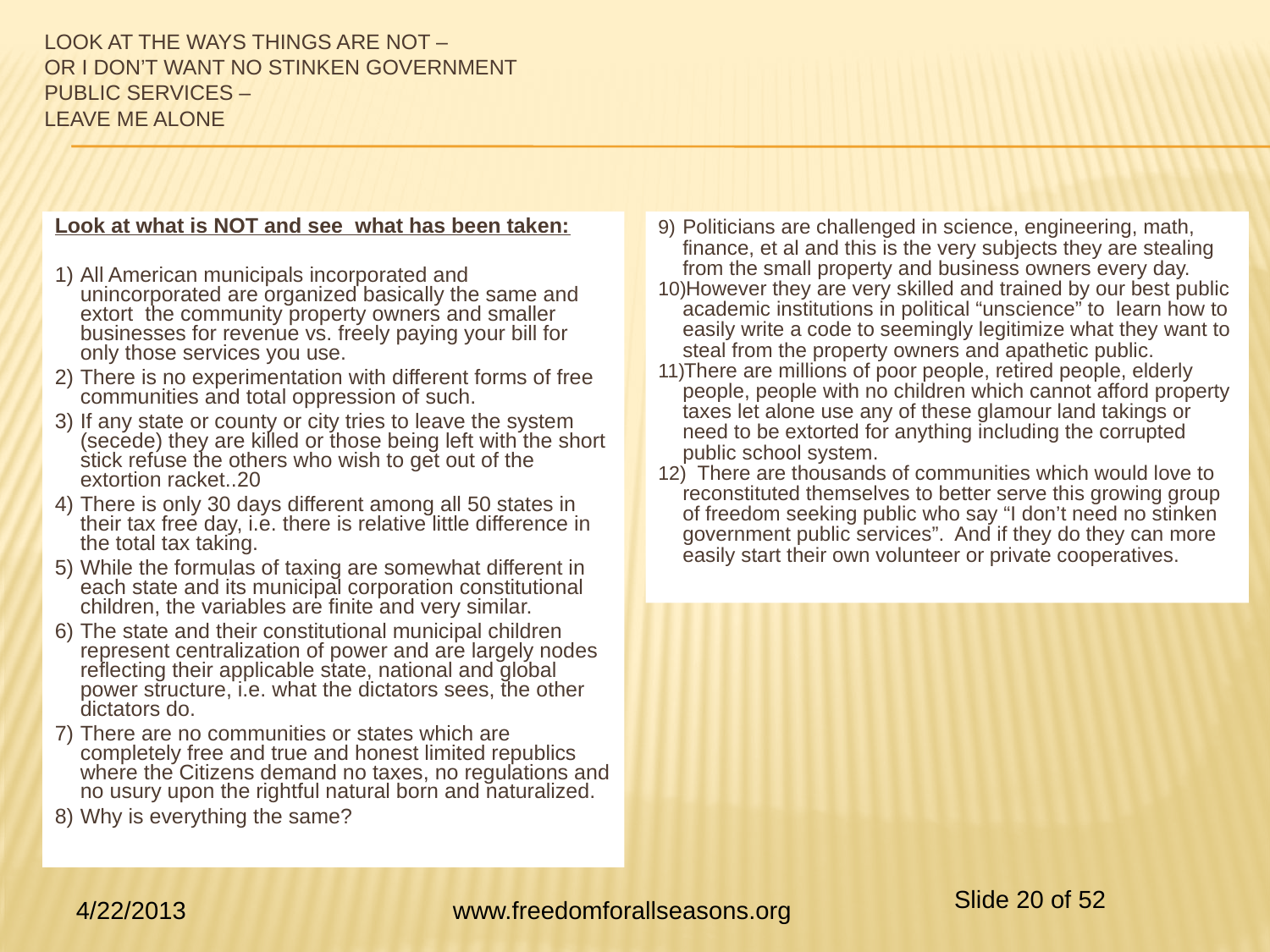

# Look at The ways things are not – or I don’t want no stinken government public services – leave me alone
Look at what is NOT and see  what has been taken:

All American municipals incorporated and unincorporated are organized basically the same and extort  the community property owners and smaller businesses for revenue vs. freely paying your bill for only those services you use.
There is no experimentation with different forms of free communities and total oppression of such.
If any state or county or city tries to leave the system (secede) they are killed or those being left with the short stick refuse the others who wish to get out of the extortion racket..20
There is only 30 days different among all 50 states in their tax free day, i.e. there is relative little difference in the total tax taking.
While the formulas of taxing are somewhat different in each state and its municipal corporation constitutional children, the variables are finite and very similar.
The state and their constitutional municipal children represent centralization of power and are largely nodes reflecting their applicable state, national and global power structure, i.e. what the dictators sees, the other dictators do.
There are no communities or states which are completely free and true and honest limited republics where the Citizens demand no taxes, no regulations and no usury upon the rightful natural born and naturalized.
Why is everything the same?
Politicians are challenged in science, engineering, math, finance, et al and this is the very subjects they are stealing from the small property and business owners every day.
However they are very skilled and trained by our best public academic institutions in political “unscience” to  learn how to easily write a code to seemingly legitimize what they want to steal from the property owners and apathetic public.
There are millions of poor people, retired people, elderly people, people with no children which cannot afford property taxes let alone use any of these glamour land takings or need to be extorted for anything including the corrupted public school system.
  There are thousands of communities which would love to reconstituted themselves to better serve this growing group of freedom seeking public who say “I don’t need no stinken government public services”.  And if they do they can more easily start their own volunteer or private cooperatives.
4/22/2013
www.freedomforallseasons.org